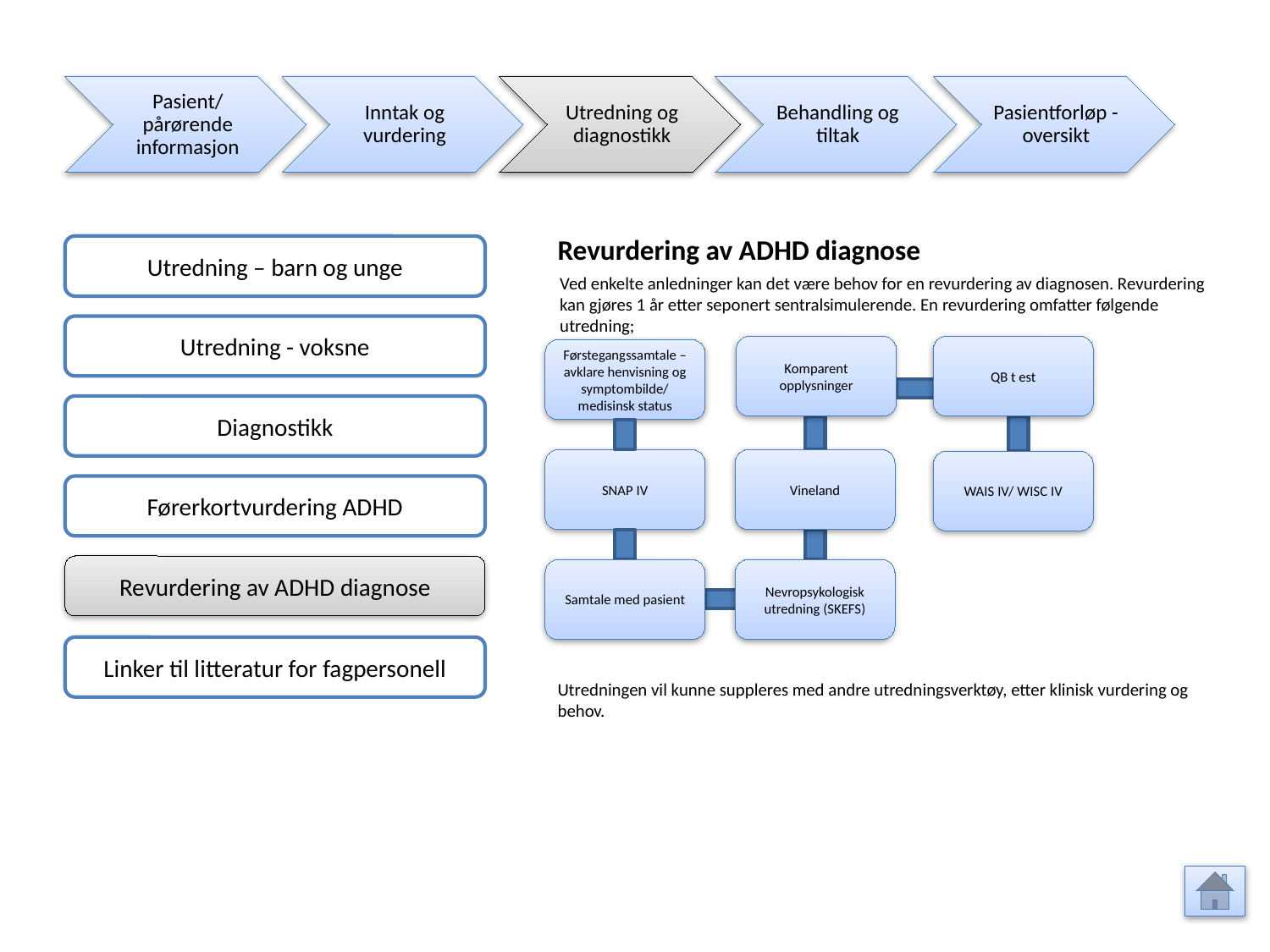

Pasient/ pårørende informasjon

Inntak og vurdering

Utredning og diagnostikk

Behandling og tiltak

Pasientforløp - oversikt
Revurdering av ADHD diagnose
Utredning – barn og unge
Ved enkelte anledninger kan det være behov for en revurdering av diagnosen. Revurdering kan gjøres 1 år etter seponert sentralsimulerende. En revurdering omfatter følgende utredning;
Utredning - voksne
Komparent
opplysninger
QB t est
Førstegangssamtale – avklare henvisning og symptombilde/ medisinsk status

Diagnostikk

SNAP IV
Vineland
WAIS IV/ WISC IV
Førerkortvurdering ADHD

Revurdering av ADHD diagnose
Samtale med pasient
Nevropsykologisk utredning (SKEFS)

Linker til litteratur for fagpersonell
Utredningen vil kunne suppleres med andre utredningsverktøy, etter klinisk vurdering og behov.